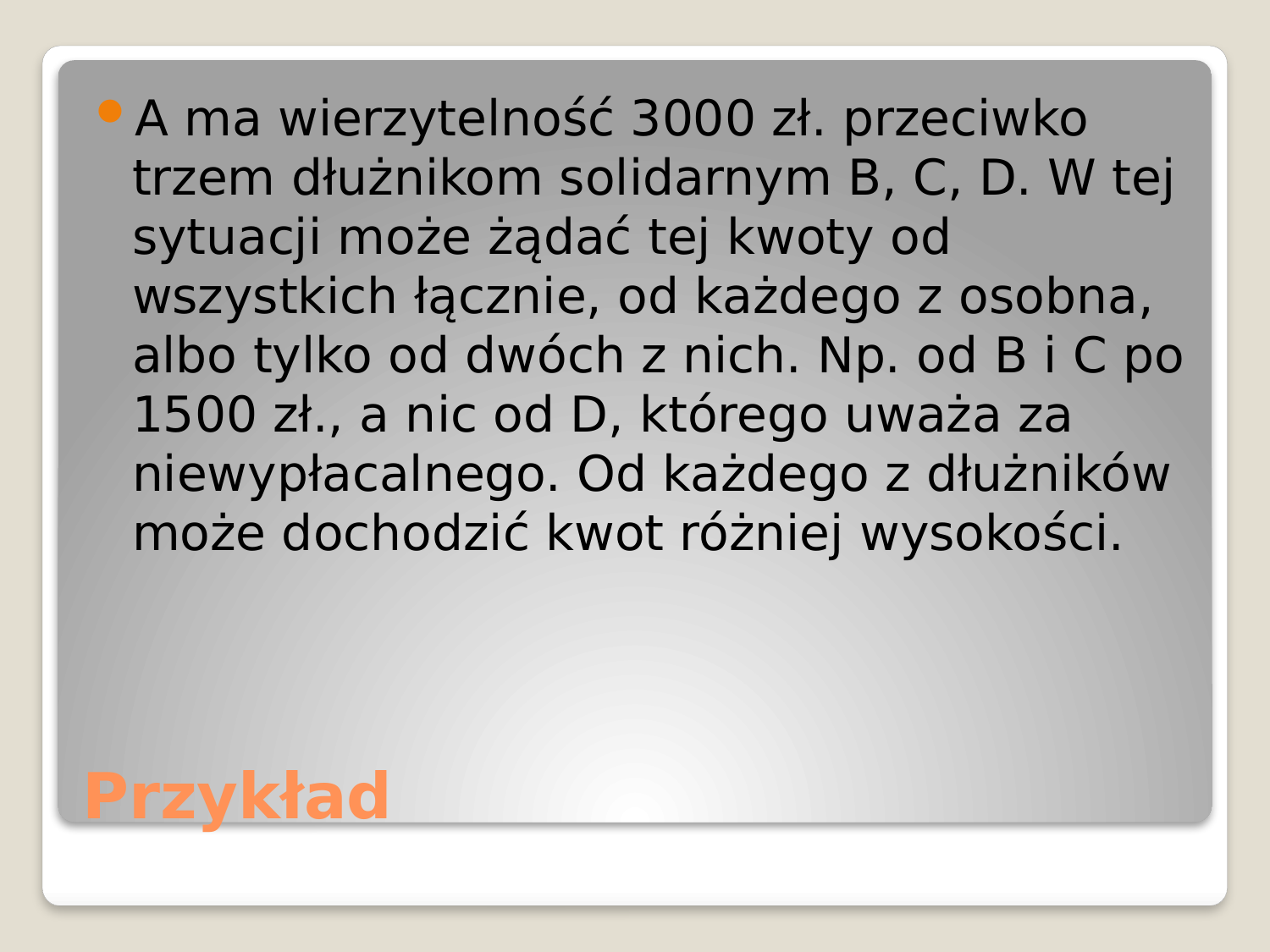

A ma wierzytelność 3000 zł. przeciwko trzem dłużnikom solidarnym B, C, D. W tej sytuacji może żądać tej kwoty od wszystkich łącznie, od każdego z osobna, albo tylko od dwóch z nich. Np. od B i C po 1500 zł., a nic od D, którego uważa za niewypłacalnego. Od każdego z dłużników może dochodzić kwot różniej wysokości.
# Przykład